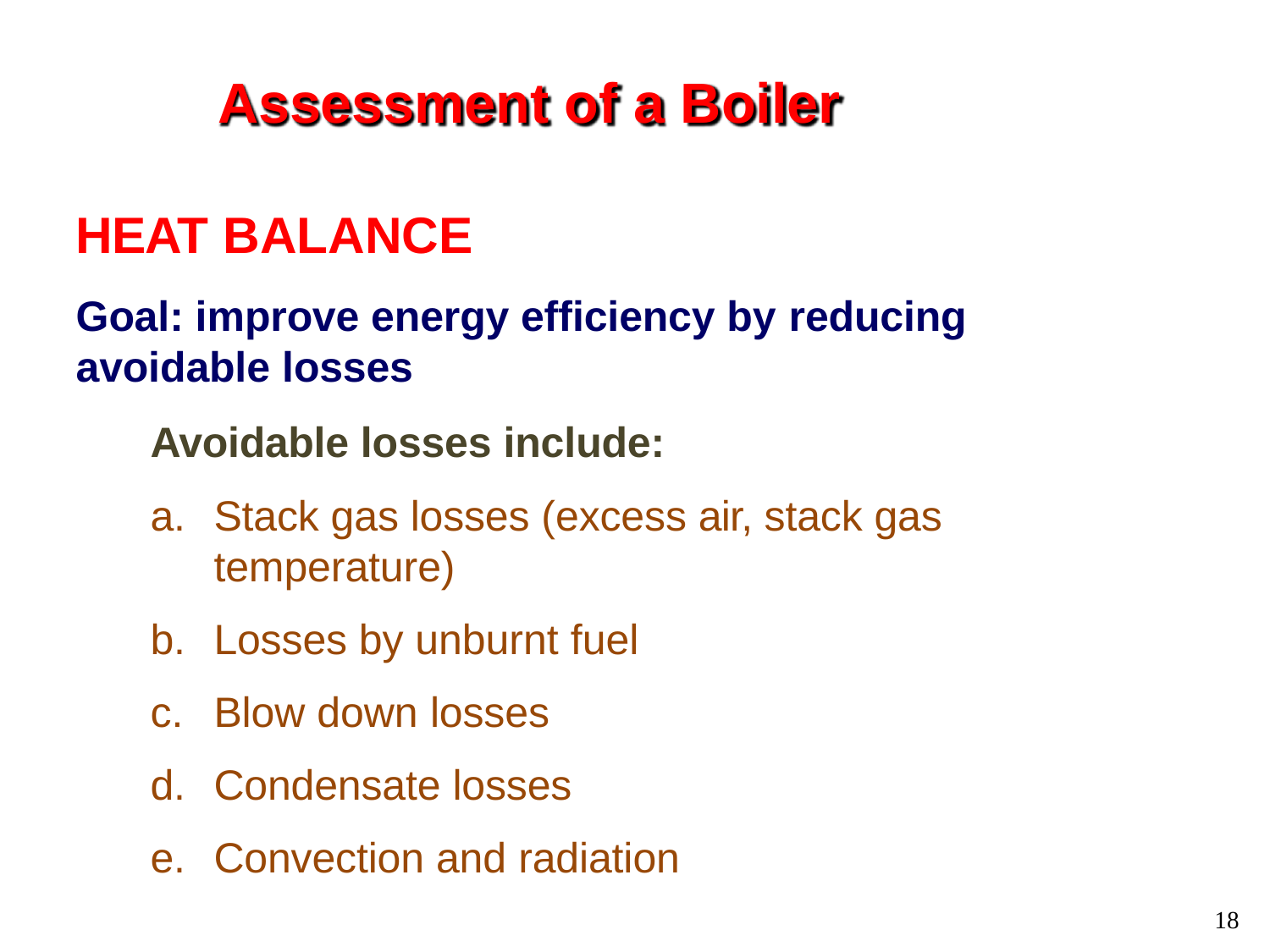

# Assessment of a Boiler
HEAT BALANCE
Goal: improve energy efficiency by reducing
avoidable losses
Avoidable losses include:
Stack gas losses (excess air, stack gas  temperature)
Losses by unburnt fuel
Blow down losses
Condensate losses
Convection and radiation
18